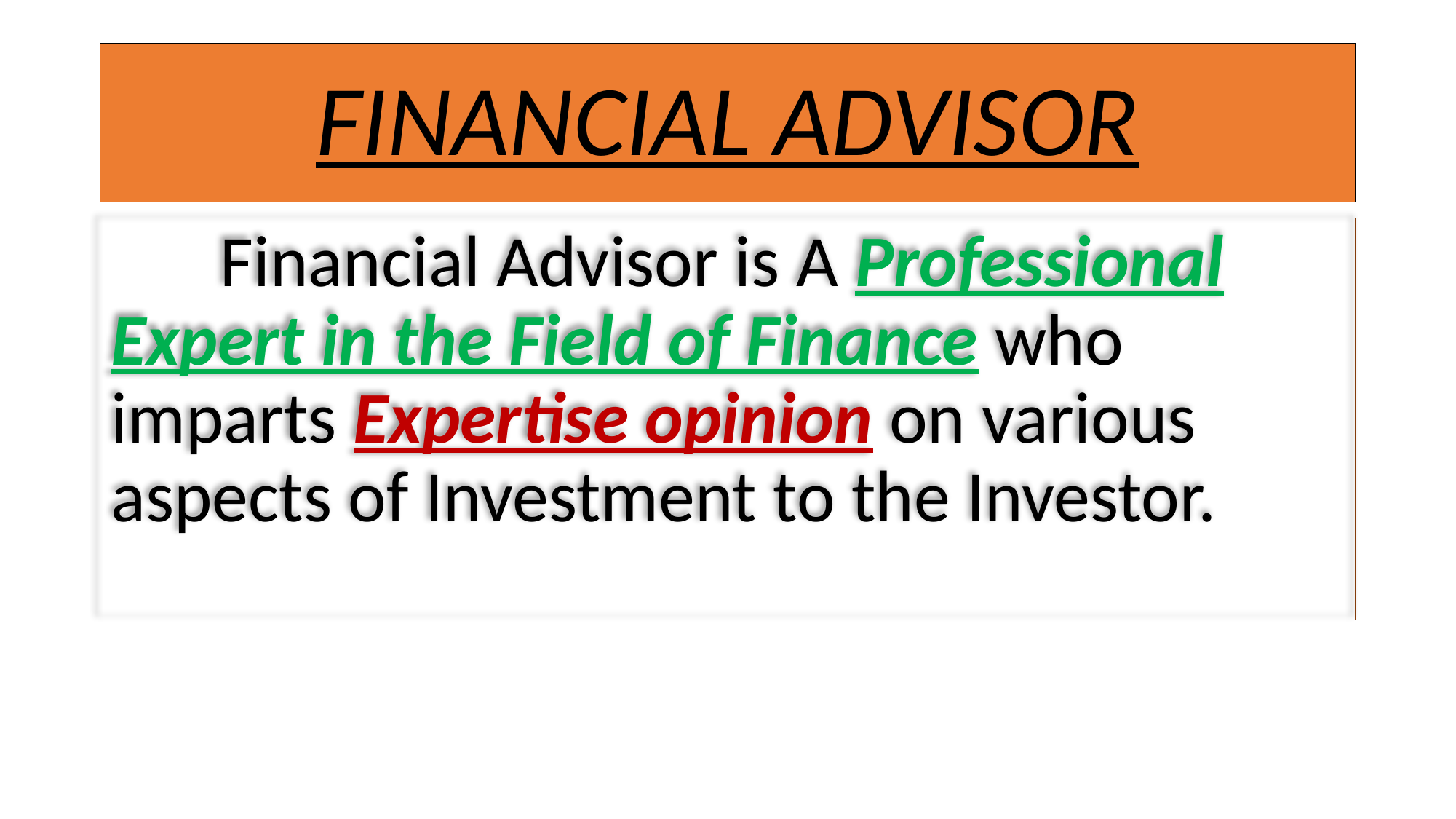

# FINANCIAL ADVISOR
	Financial Advisor is A Professional Expert in the Field of Finance who imparts Expertise opinion on various aspects of Investment to the Investor.